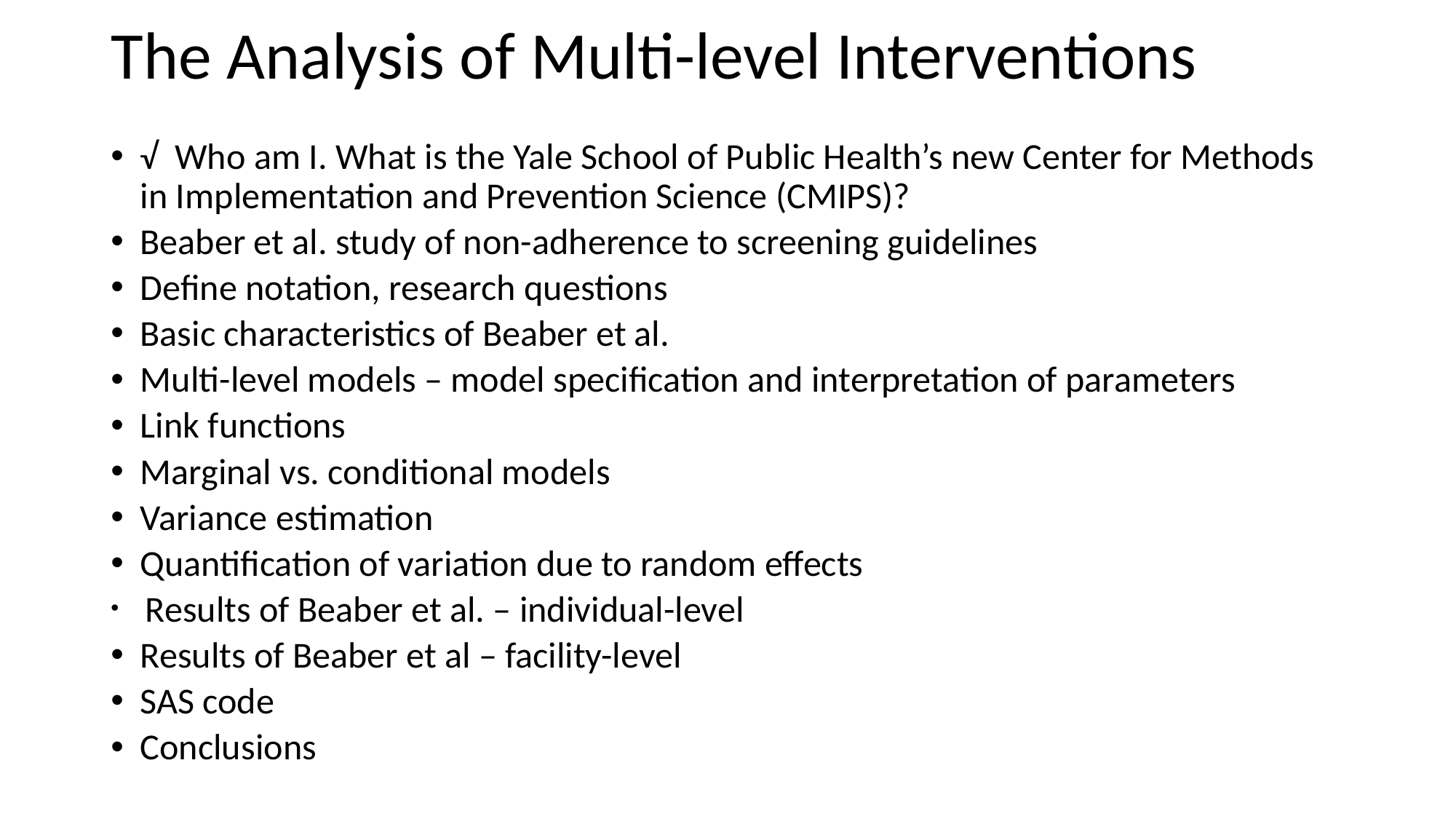

# The Analysis of Multi-level Interventions
√  Who am I. What is the Yale School of Public Health’s new Center for Methods in Implementation and Prevention Science (CMIPS)?
Beaber et al. study of non-adherence to screening guidelines
Define notation, research questions
Basic characteristics of Beaber et al.
Multi-level models – model specification and interpretation of parameters
Link functions
Marginal vs. conditional models
Variance estimation
Quantification of variation due to random effects
 Results of Beaber et al. – individual-level
Results of Beaber et al – facility-level
SAS code
Conclusions